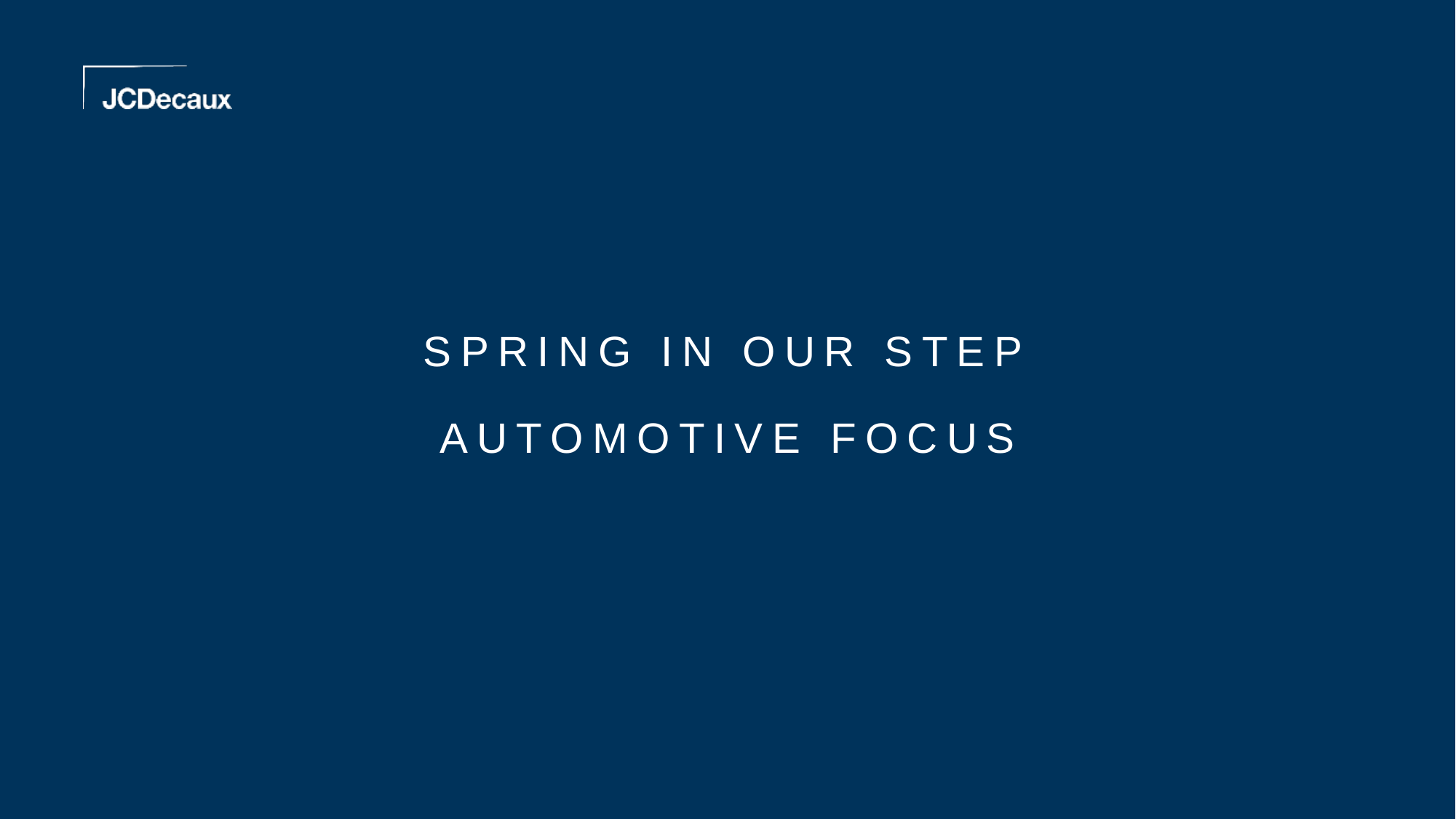

# SPRING IN OUR STEP AUTOMOTIVE FOCUS